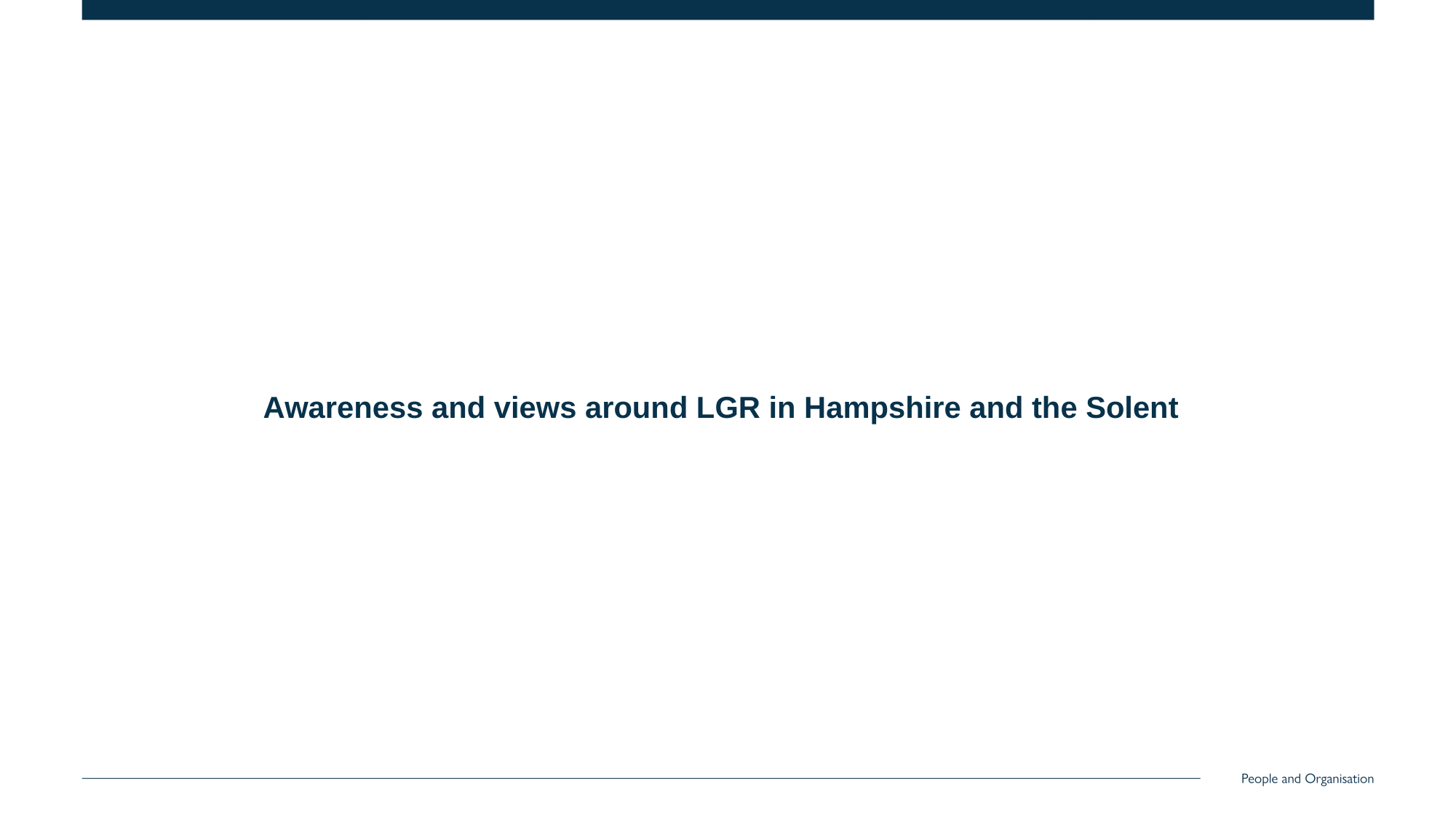

Awareness and views around LGR in Hampshire and the Solent